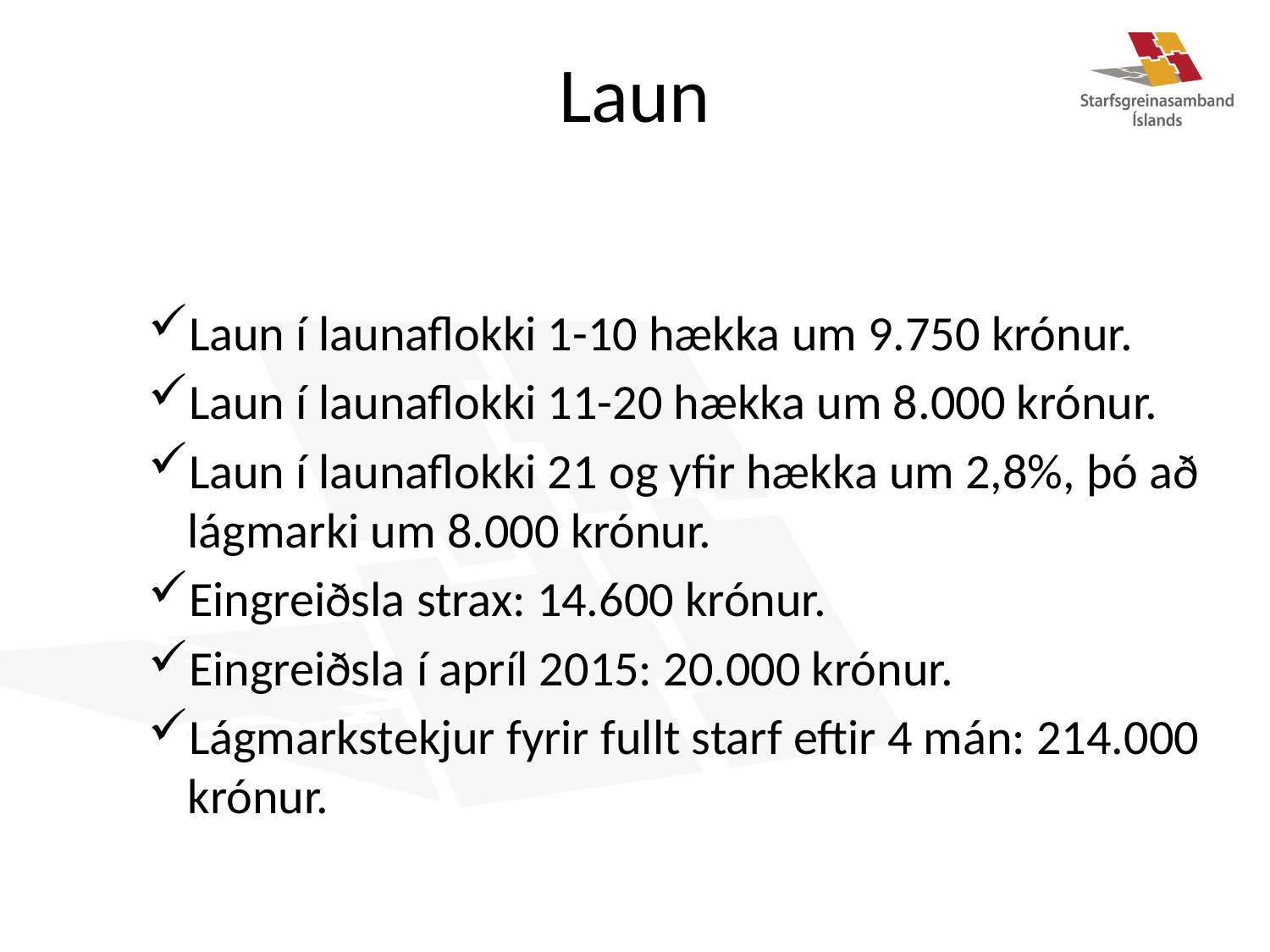

# Laun

Laun í launaflokki 1-10 hækka um 9.750 krónur.
Laun í launaflokki 11-20 hækka um 8.000 krónur.
Laun í launaflokki 21 og yfir hækka um 2,8%, þó að lágmarki um 8.000 krónur.
Eingreiðsla strax: 14.600 krónur.
Eingreiðsla í apríl 2015: 20.000 krónur.
Lágmarkstekjur fyrir fullt starf eftir 4 mán: 214.000 krónur.